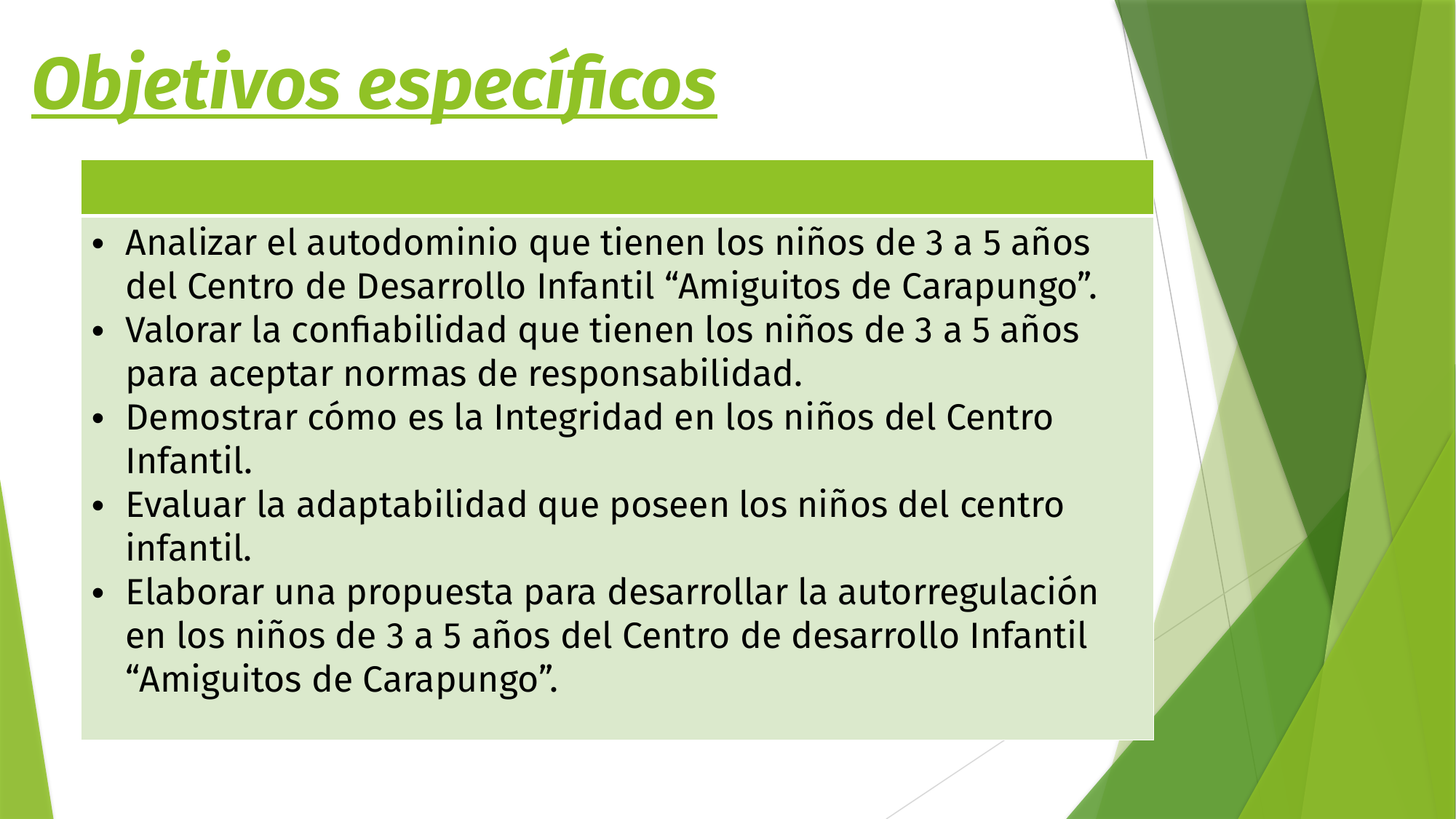

# Objetivos específicos
|  |
| --- |
| Analizar el autodominio que tienen los niños de 3 a 5 años del Centro de Desarrollo Infantil “Amiguitos de Carapungo”. Valorar la confiabilidad que tienen los niños de 3 a 5 años para aceptar normas de responsabilidad. Demostrar cómo es la Integridad en los niños del Centro Infantil. Evaluar la adaptabilidad que poseen los niños del centro infantil. Elaborar una propuesta para desarrollar la autorregulación en los niños de 3 a 5 años del Centro de desarrollo Infantil “Amiguitos de Carapungo”. |